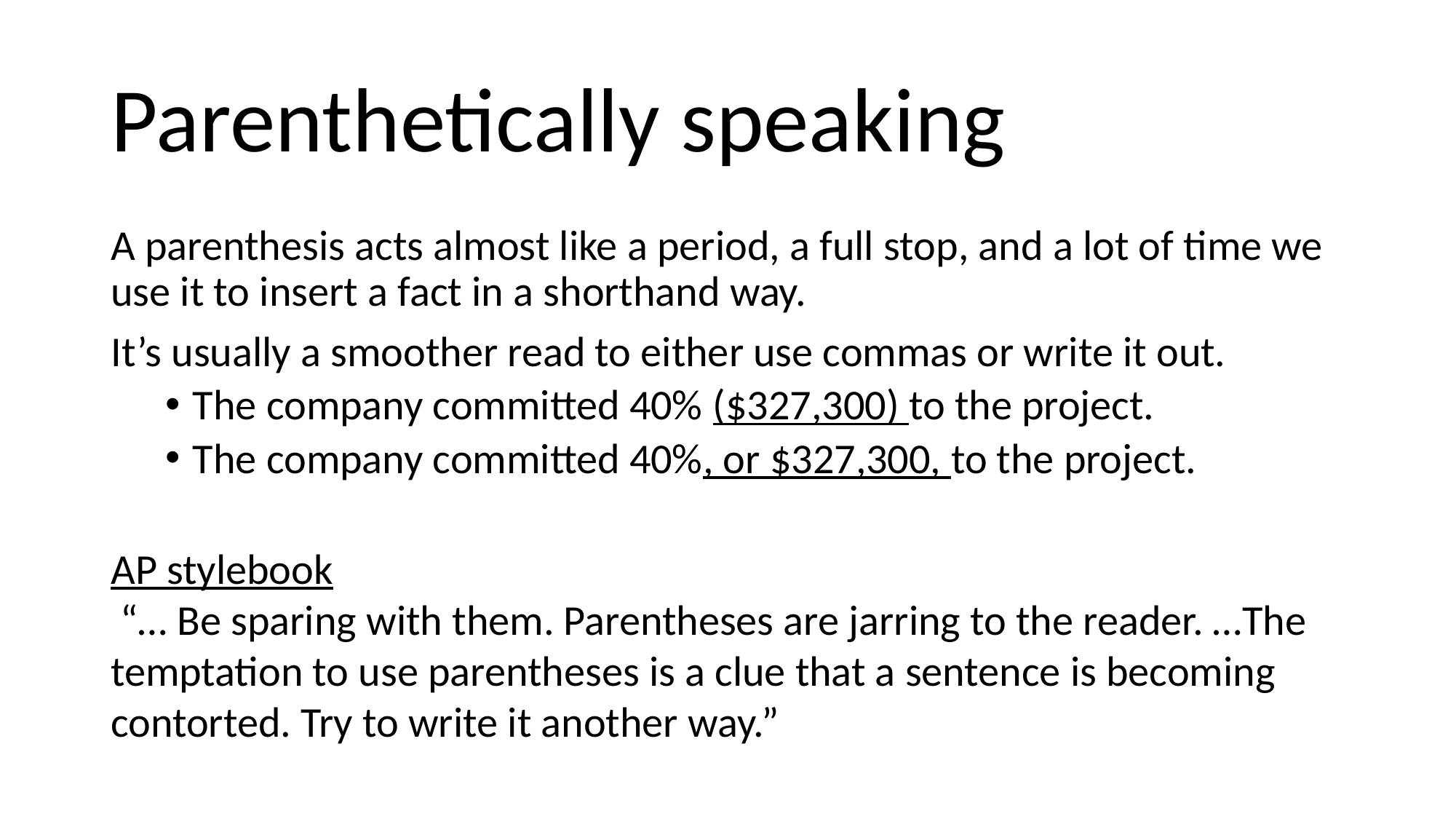

# Parenthetically speaking
A parenthesis acts almost like a period, a full stop, and a lot of time we use it to insert a fact in a shorthand way.
It’s usually a smoother read to either use commas or write it out.
The company committed 40% ($327,300) to the project.
The company committed 40%, or $327,300, to the project.

AP stylebook
 “… Be sparing with them. Parentheses are jarring to the reader. …The temptation to use parentheses is a clue that a sentence is becoming contorted. Try to write it another way.”